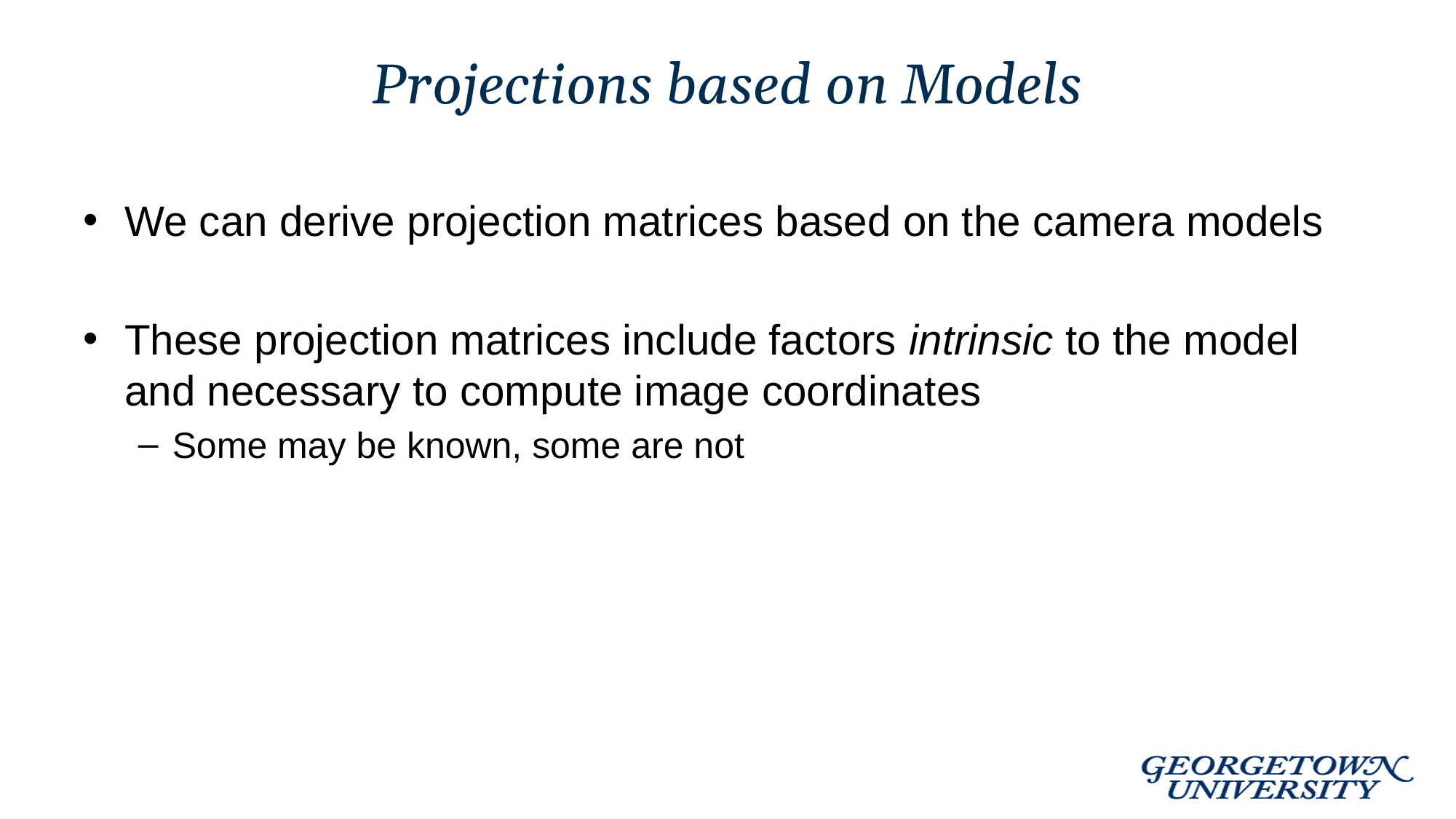

# Projections based on Models
We can derive projection matrices based on the camera models

These projection matrices include factors intrinsic to the model and necessary to compute image coordinates
Some may be known, some are not